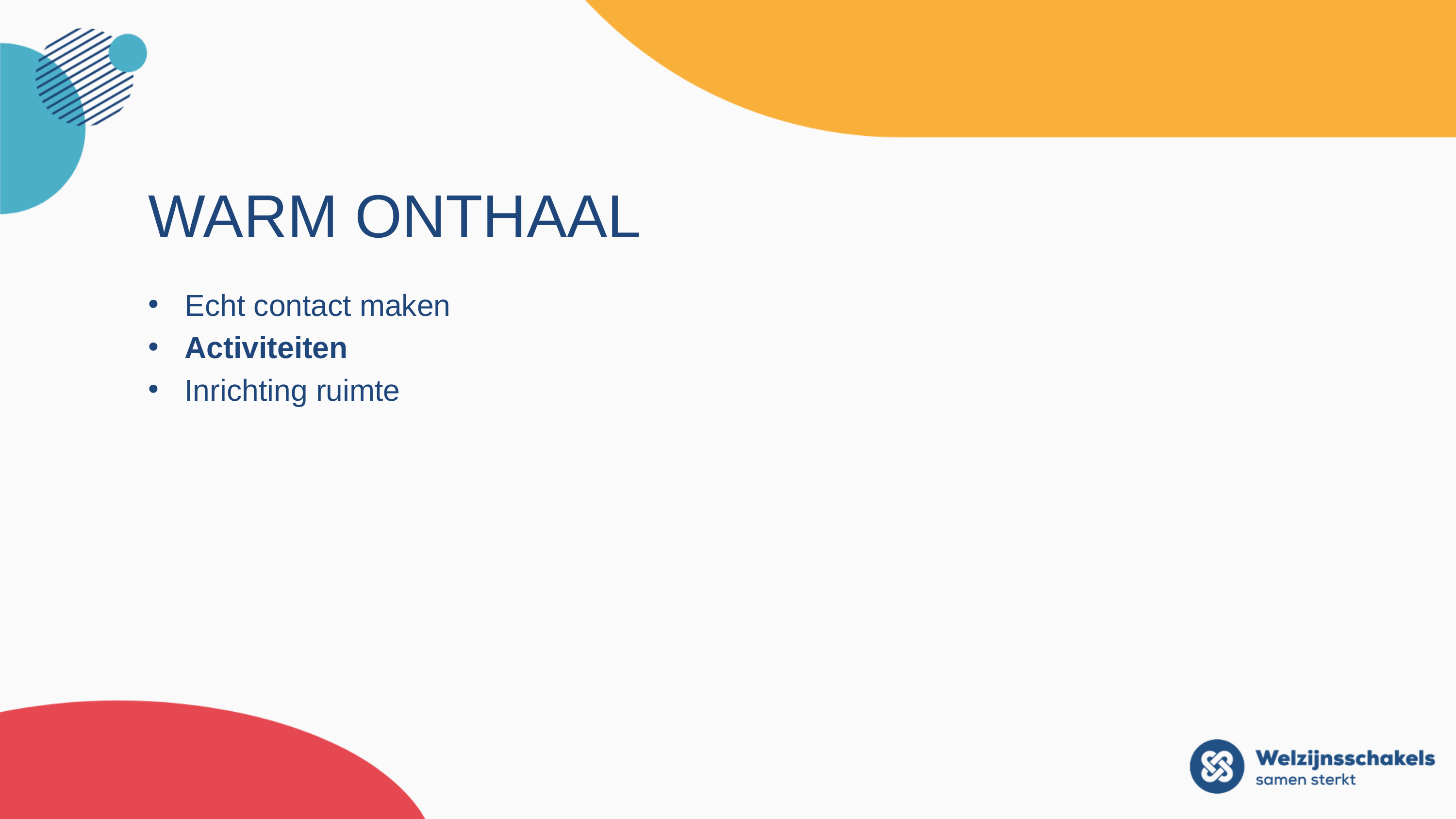

# Warm onthaal
Echt contact maken
Activiteiten
Inrichting ruimte